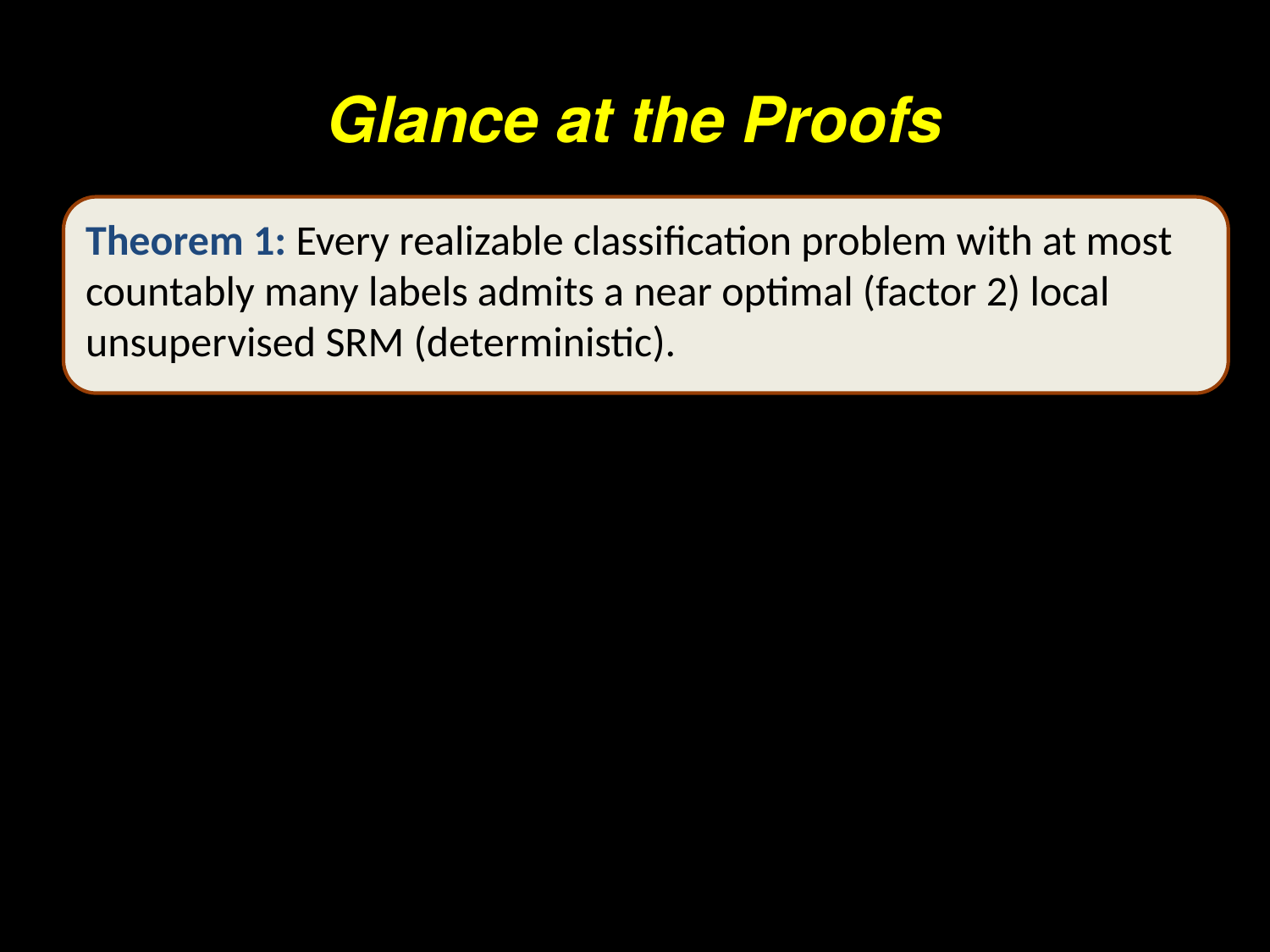

# Glance at the Proofs
Theorem 1: Every realizable classification problem with at most countably many labels admits a near optimal (factor 2) local unsupervised SRM (deterministic).